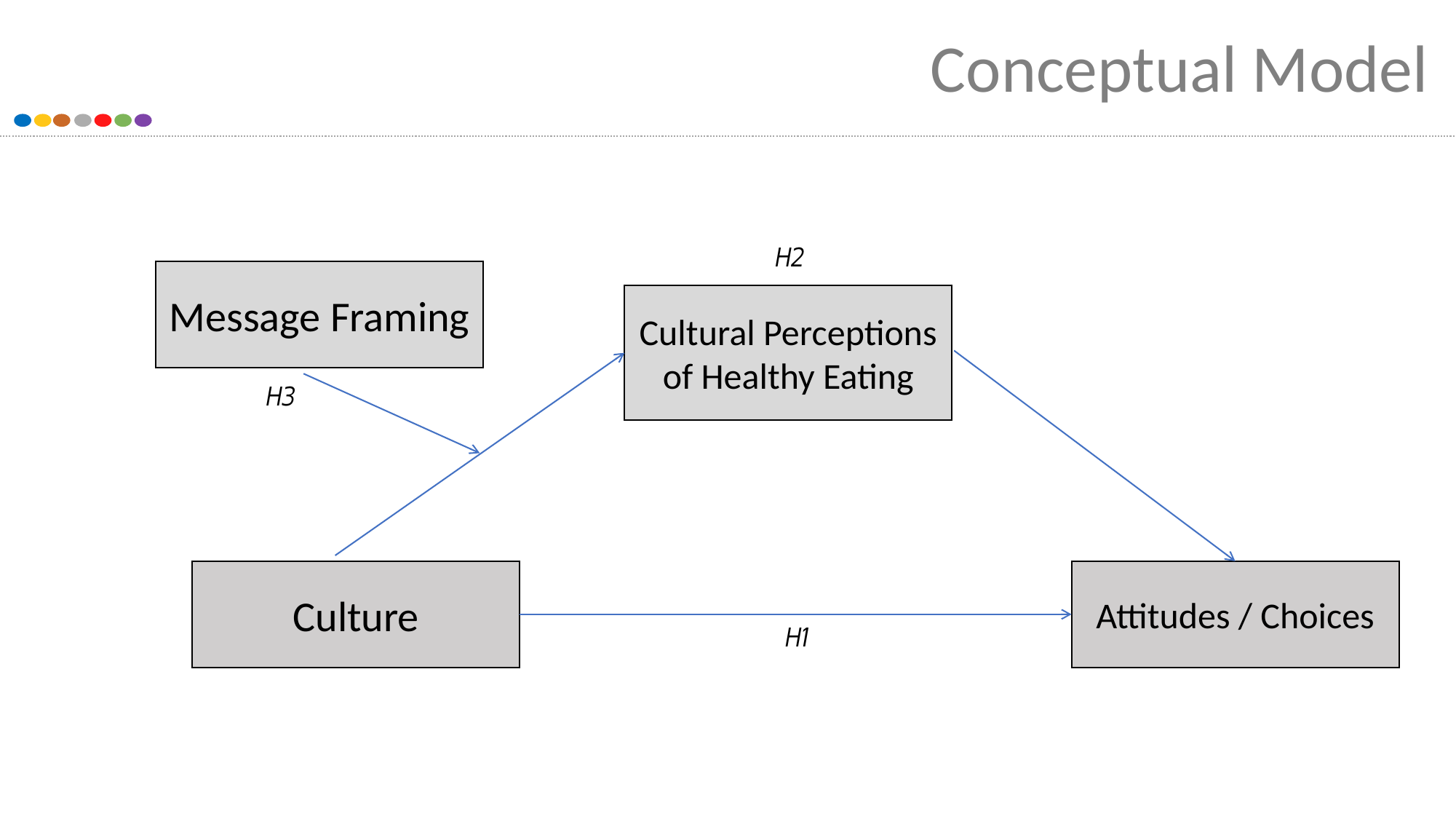

Conceptual Model

H2
Message Framing
Cultural Perceptions
of Healthy Eating
H3
Culture
Attitudes / Choices
H1